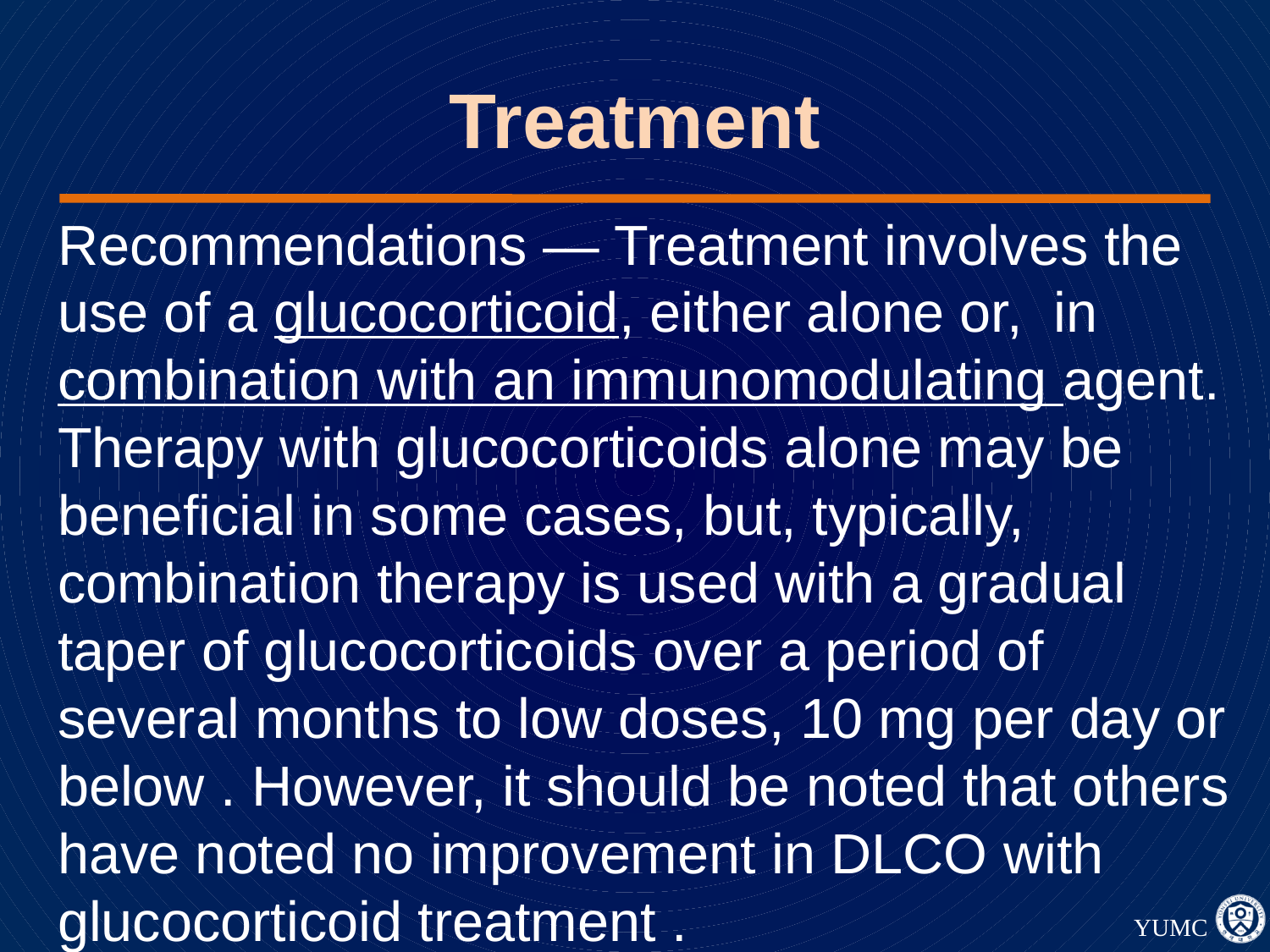

# Treatment
Recommendations — Treatment involves the use of a glucocorticoid, either alone or,  in combination with an immunomodulating agent. Therapy with glucocorticoids alone may be beneficial in some cases, but, typically, combination therapy is used with a gradual taper of glucocorticoids over a period of several months to low doses, 10 mg per day or below . However, it should be noted that others have noted no improvement in DLCO with glucocorticoid treatment .